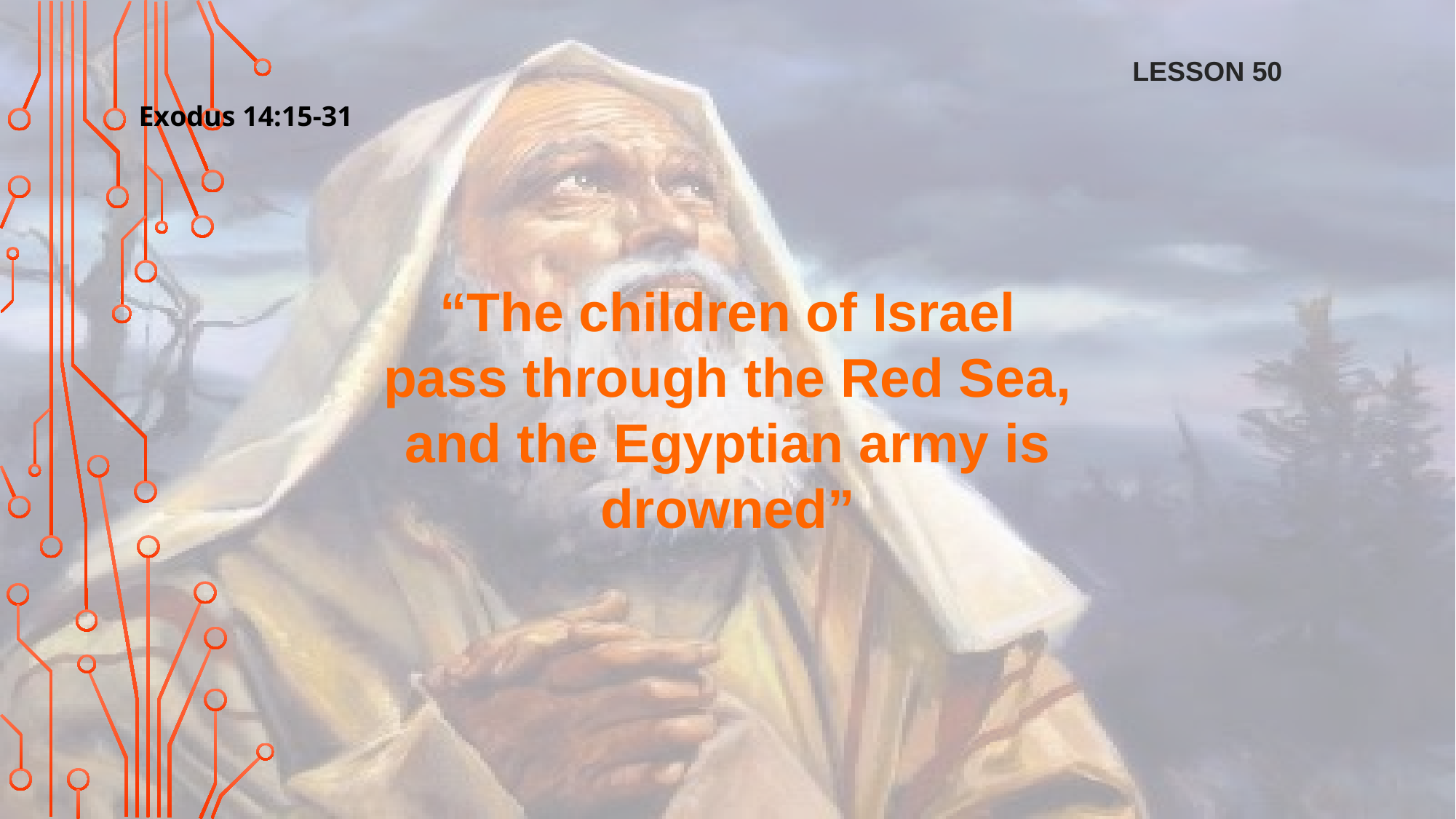

LESSON 50
Exodus 14:15-31
“The children of Israel pass through the Red Sea, and the Egyptian army is drowned”